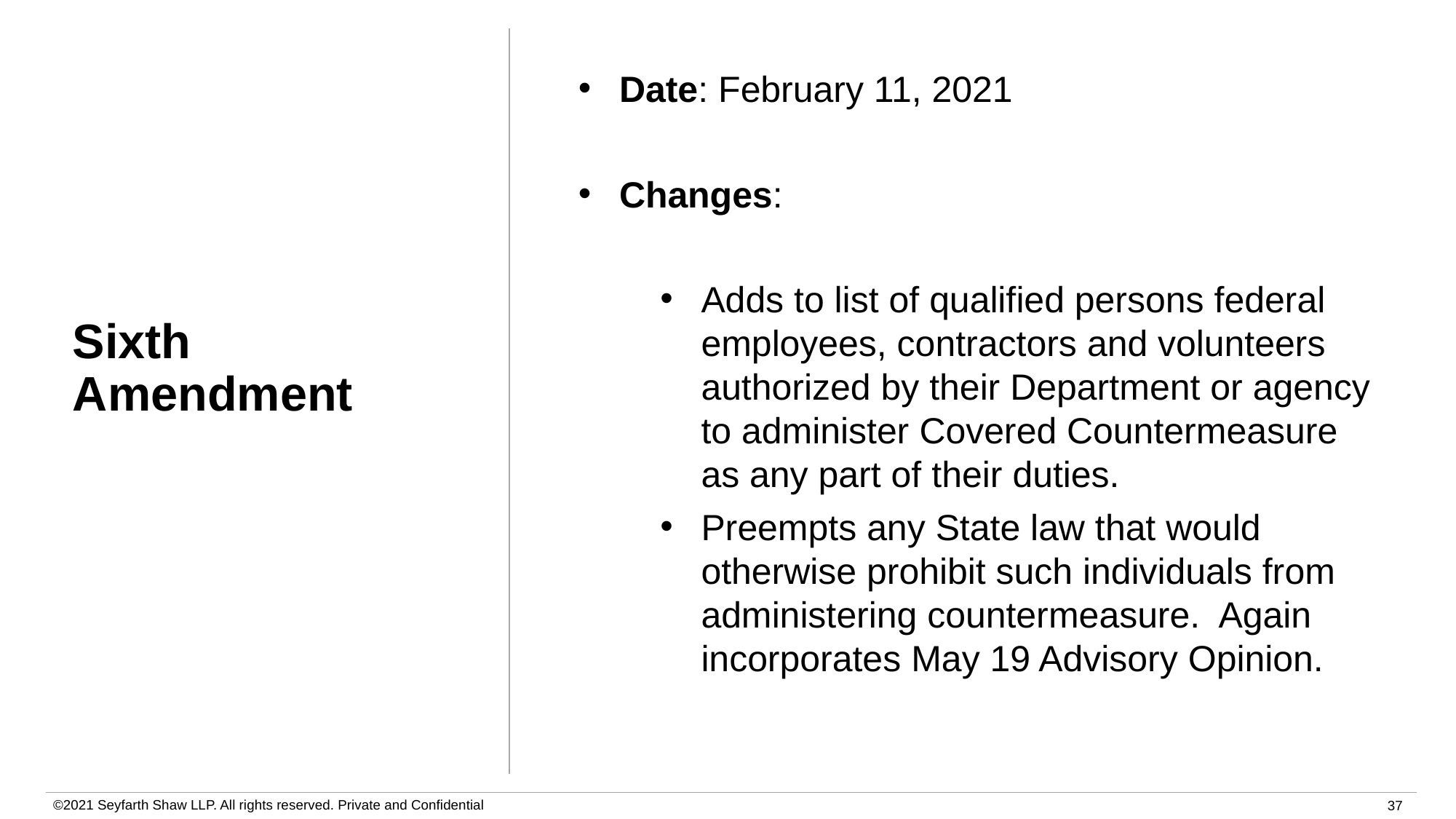

Date: February 11, 2021

Changes:

Adds to list of qualified persons federal employees, contractors and volunteers authorized by their Department or agency to administer Covered Countermeasure as any part of their duties.
Preempts any State law that would otherwise prohibit such individuals from administering countermeasure.  Again incorporates May 19 Advisory Opinion.
# Sixth Amendment
©2021 Seyfarth Shaw LLP. All rights reserved. Private and Confidential
37